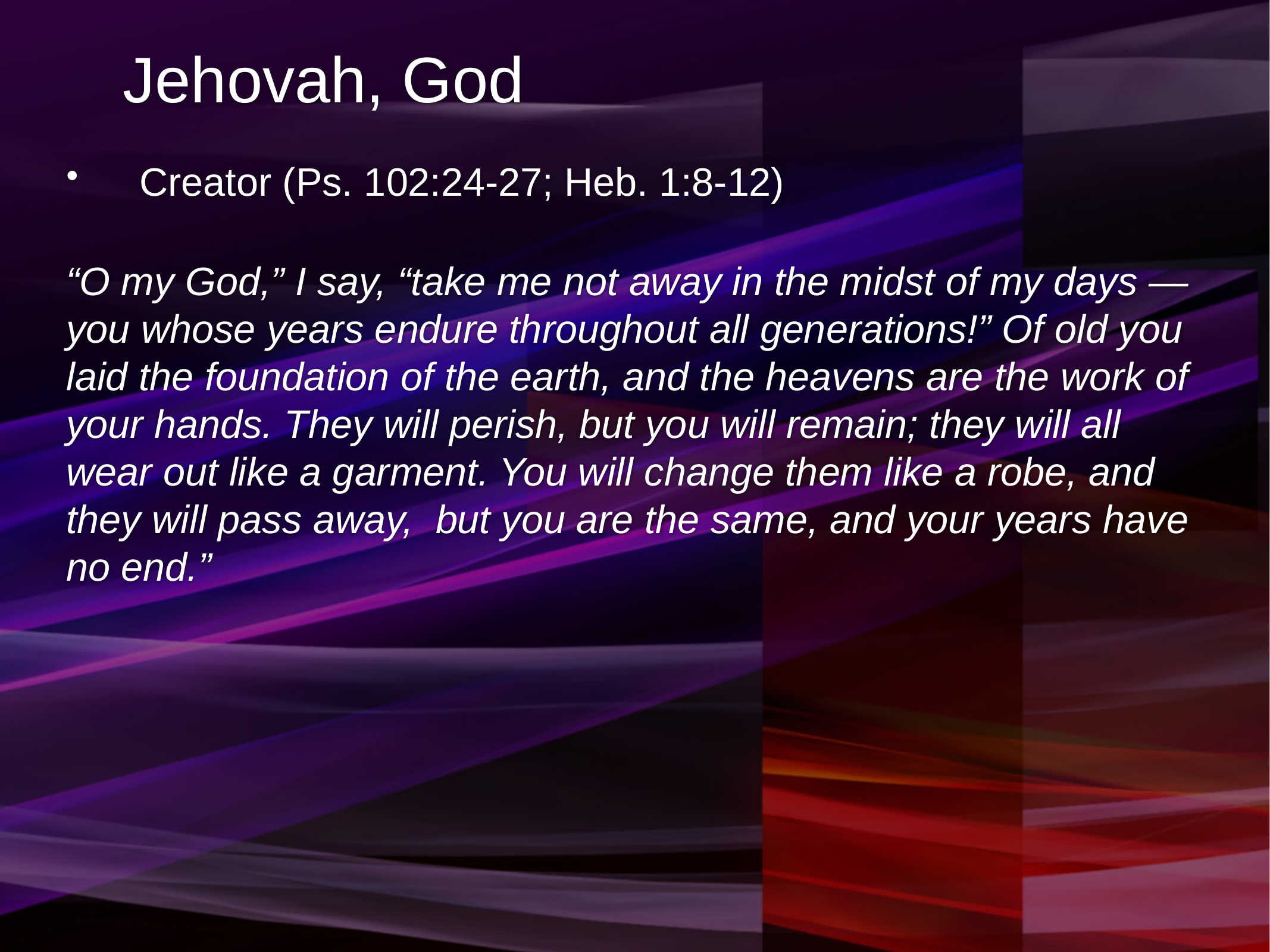

# Jehovah, God
Creator (Ps. 102:24-27; Heb. 1:8-12)
“O my God,” I say, “take me not away in the midst of my days — you whose years endure throughout all generations!” Of old you laid the foundation of the earth, and the heavens are the work of your hands. They will perish, but you will remain; they will all wear out like a garment. You will change them like a robe, and they will pass away,  but you are the same, and your years have no end.”